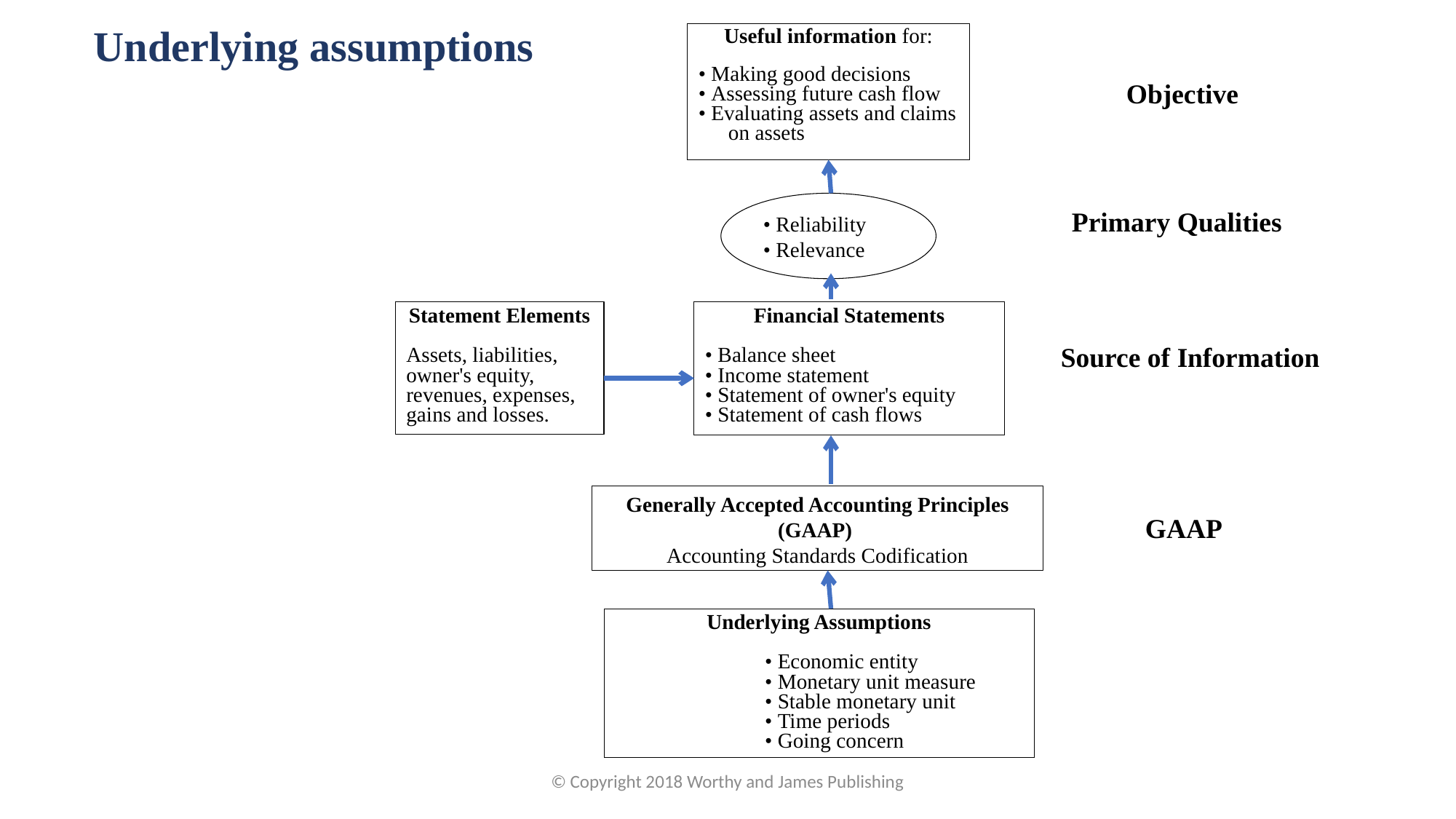

Underlying assumptions
Useful information for:

• Making good decisions
• Assessing future cash flow
• Evaluating assets and claims    on assets
Objective
• Reliability
• Relevance
Primary Qualities
Statement Elements

Assets, liabilities, owner's equity, revenues, expenses, gains and losses.
Financial Statements

• Balance sheet
• Income statement
• Statement of owner's equity
• Statement of cash flows
 Source of Information
Generally Accepted Accounting Principles
(GAAP)
Accounting Standards Codification
GAAP
Underlying Assumptions

• Economic entity
• Monetary unit measure
• Stable monetary unit
• Time periods
• Going concern
© Copyright 2018 Worthy and James Publishing